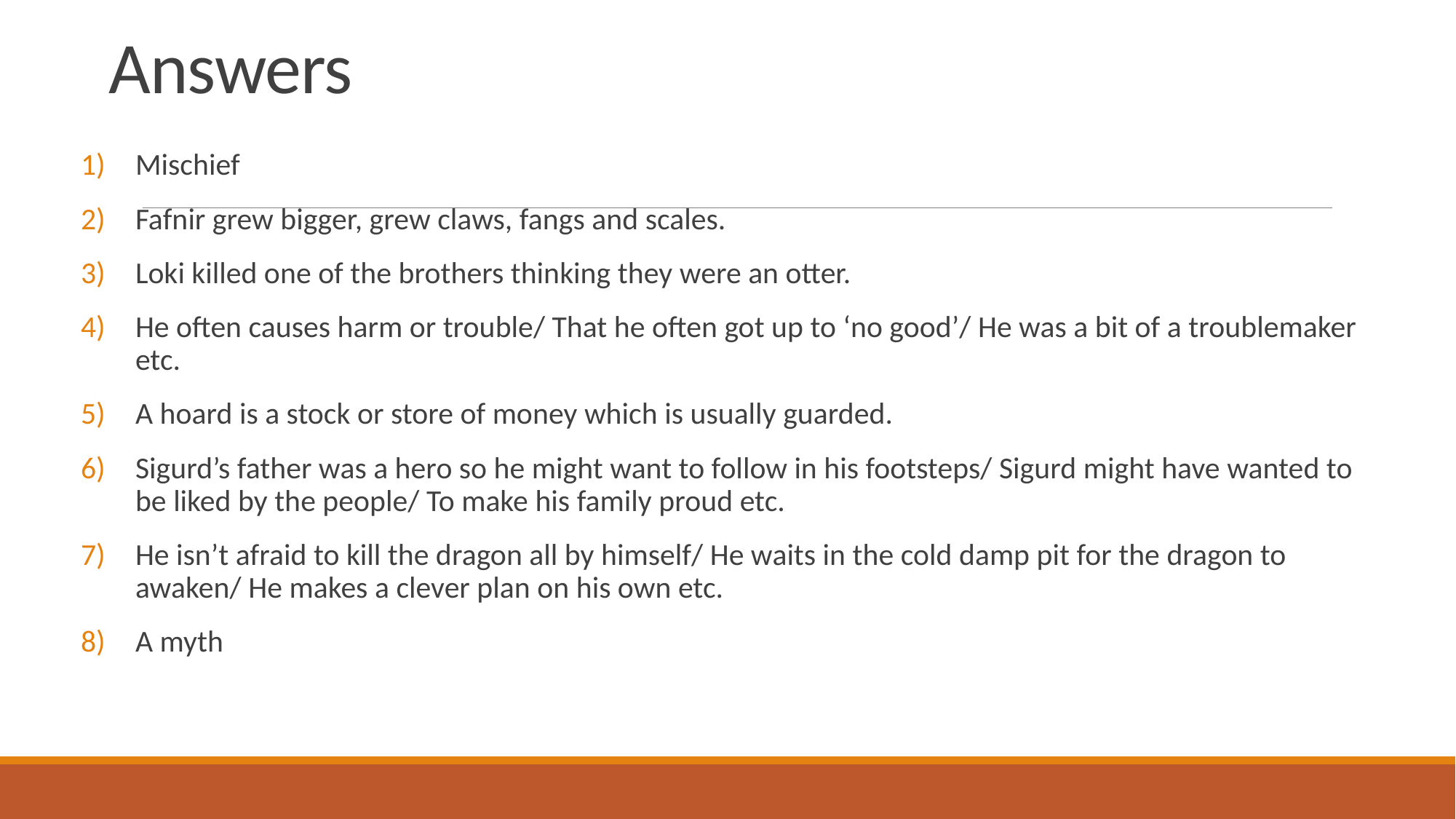

# Answers
Mischief
Fafnir grew bigger, grew claws, fangs and scales.
Loki killed one of the brothers thinking they were an otter.
He often causes harm or trouble/ That he often got up to ‘no good’/ He was a bit of a troublemaker etc.
A hoard is a stock or store of money which is usually guarded.
Sigurd’s father was a hero so he might want to follow in his footsteps/ Sigurd might have wanted to be liked by the people/ To make his family proud etc.
He isn’t afraid to kill the dragon all by himself/ He waits in the cold damp pit for the dragon to awaken/ He makes a clever plan on his own etc.
A myth